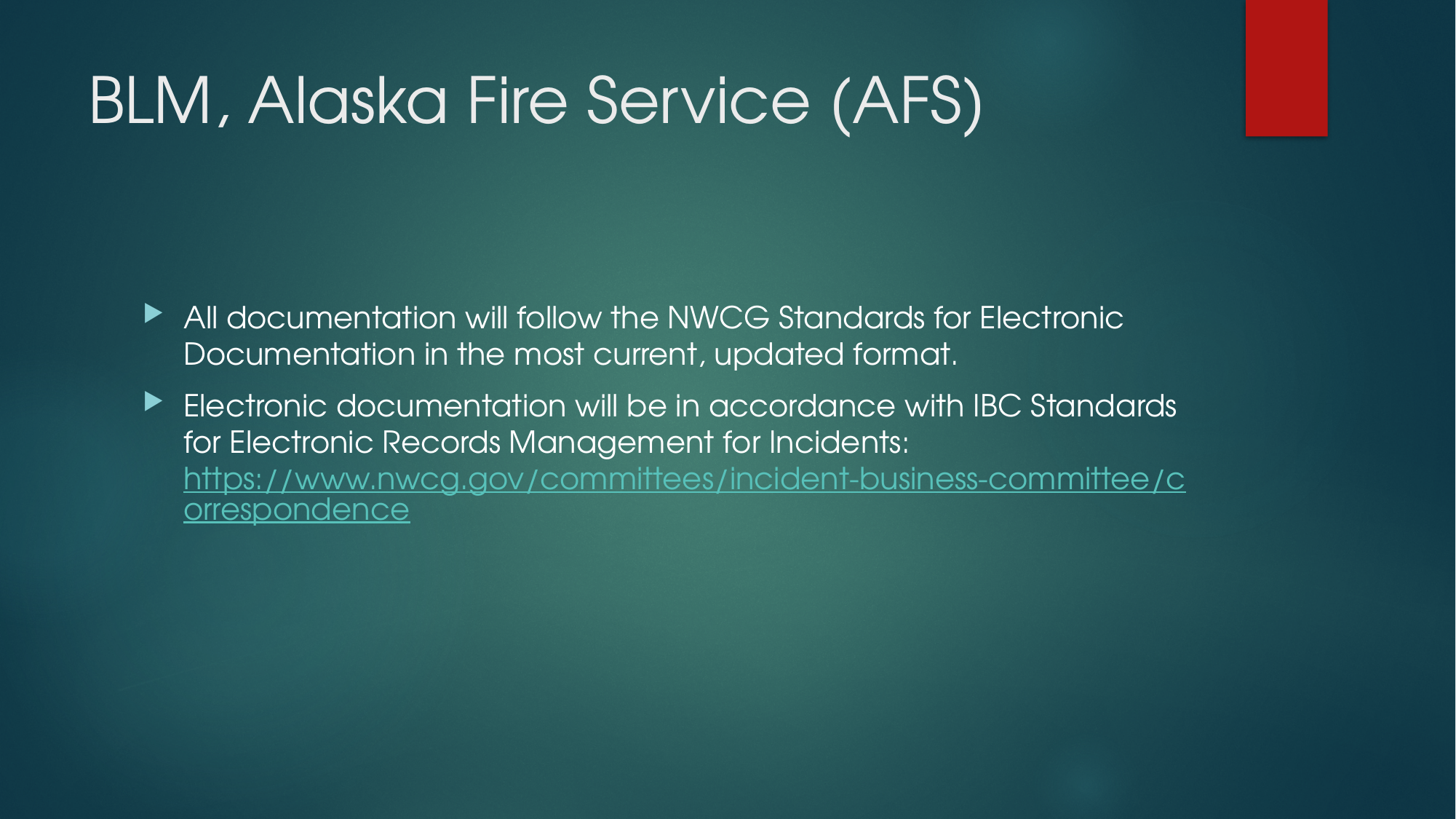

# BLM, Alaska Fire Service (AFS)

All documentation will follow the NWCG Standards for Electronic Documentation in the most current, updated format.
Electronic documentation will be in accordance with IBC Standards for Electronic Records Management for Incidents: https://www.nwcg.gov/committees/incident-business-committee/correspondence